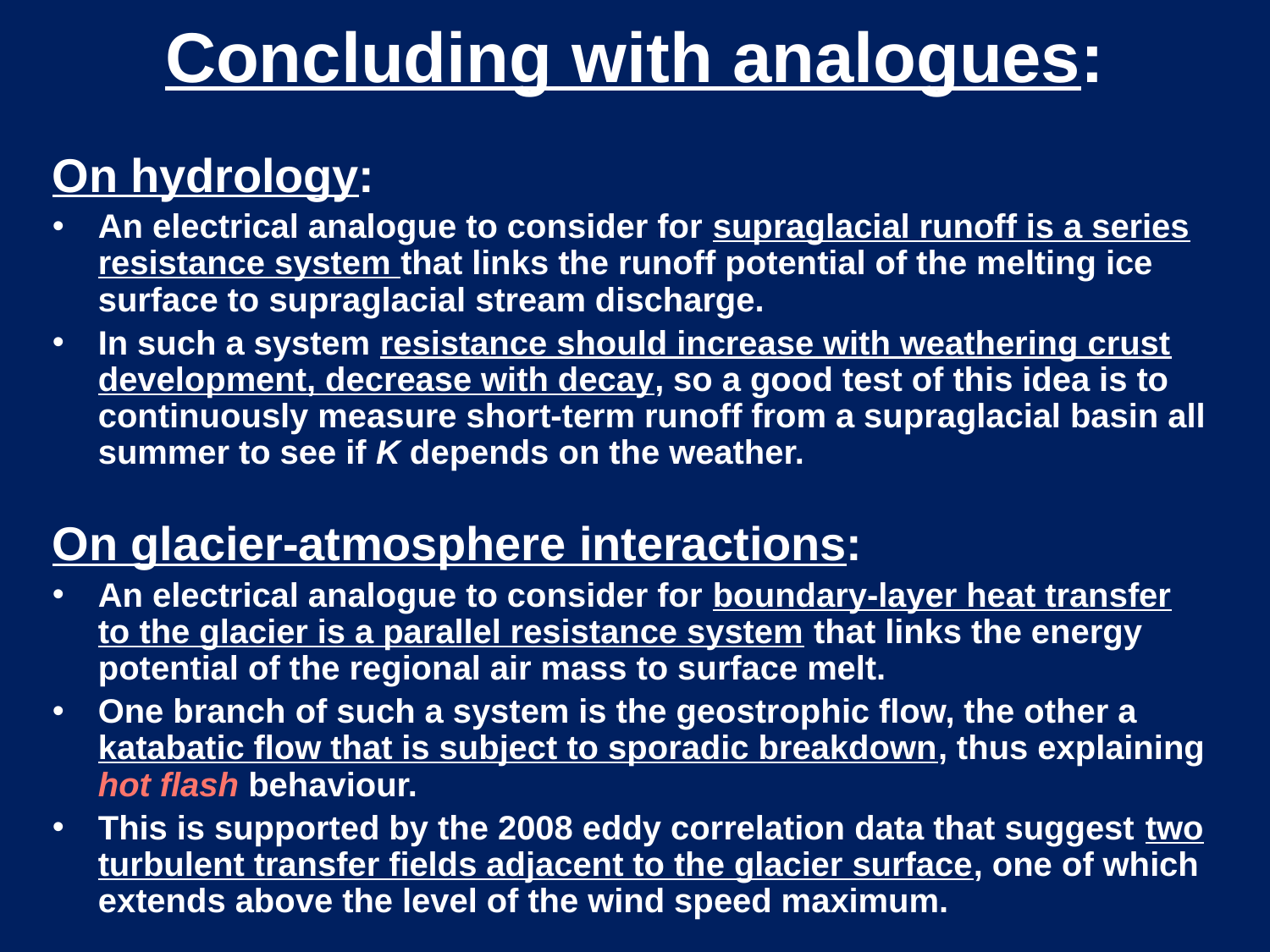

# Concluding with analogues:

On hydrology:
An electrical analogue to consider for supraglacial runoff is a series resistance system that links the runoff potential of the melting ice surface to supraglacial stream discharge.
In such a system resistance should increase with weathering crust development, decrease with decay, so a good test of this idea is to continuously measure short-term runoff from a supraglacial basin all summer to see if K depends on the weather.

On glacier-atmosphere interactions:
An electrical analogue to consider for boundary-layer heat transfer to the glacier is a parallel resistance system that links the energy potential of the regional air mass to surface melt.
One branch of such a system is the geostrophic flow, the other a katabatic flow that is subject to sporadic breakdown, thus explaining hot flash behaviour.
This is supported by the 2008 eddy correlation data that suggest two turbulent transfer fields adjacent to the glacier surface, one of which extends above the level of the wind speed maximum.